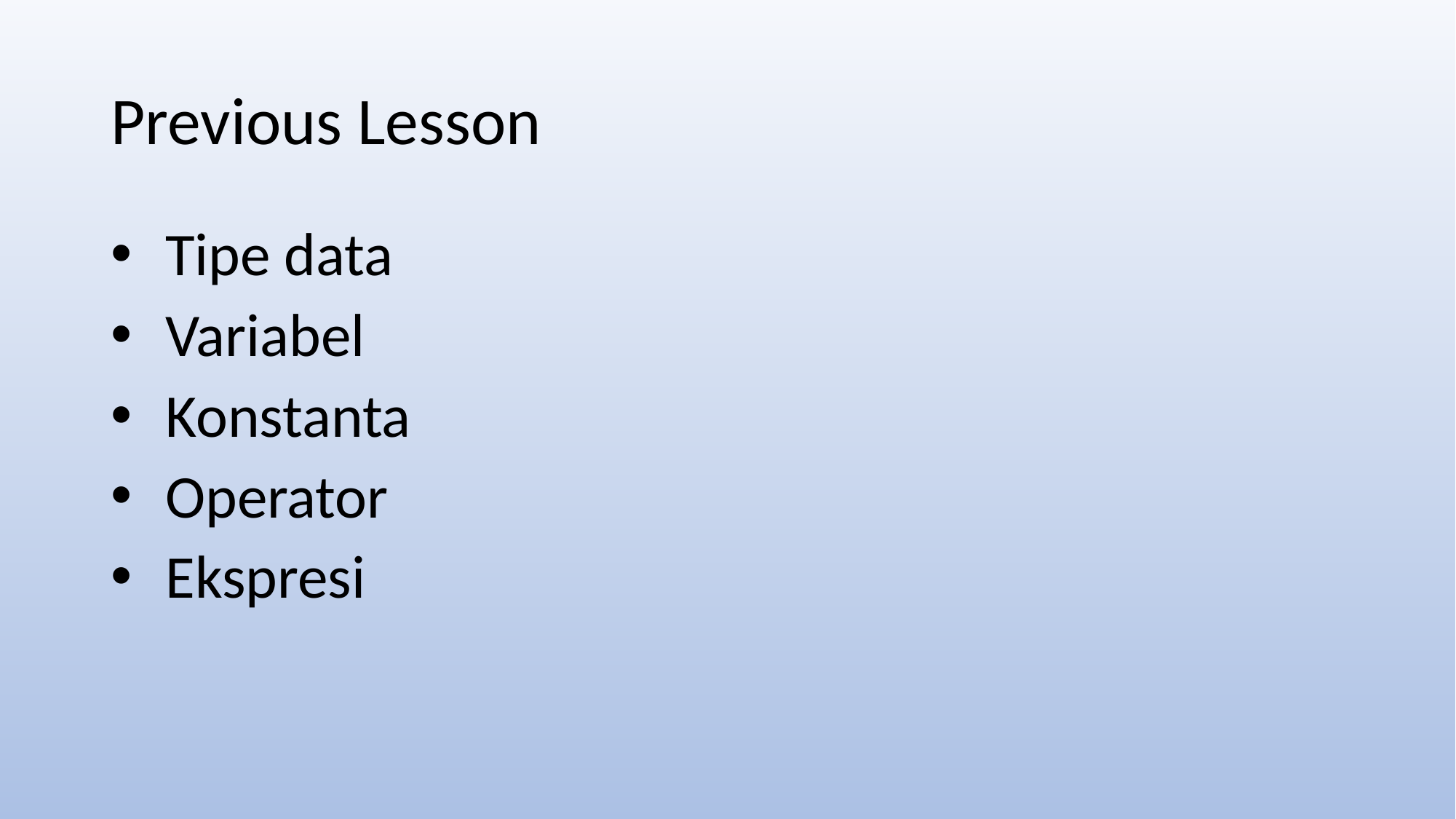

# Previous Lesson
Tipe data
Variabel
Konstanta
Operator
Ekspresi